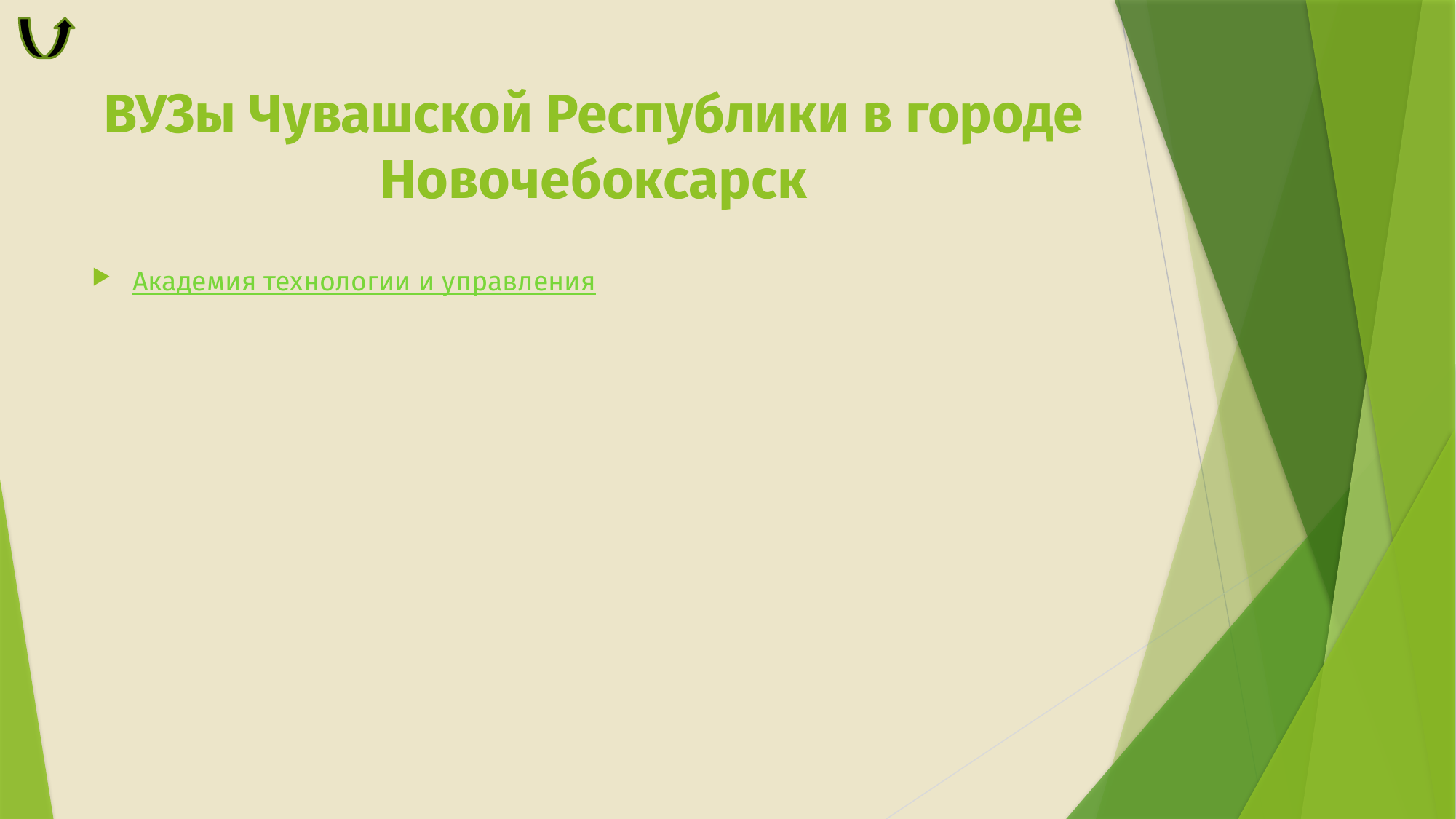

# ВУЗы Чувашской Республики в городе Новочебоксарск
Академия технологии и управления